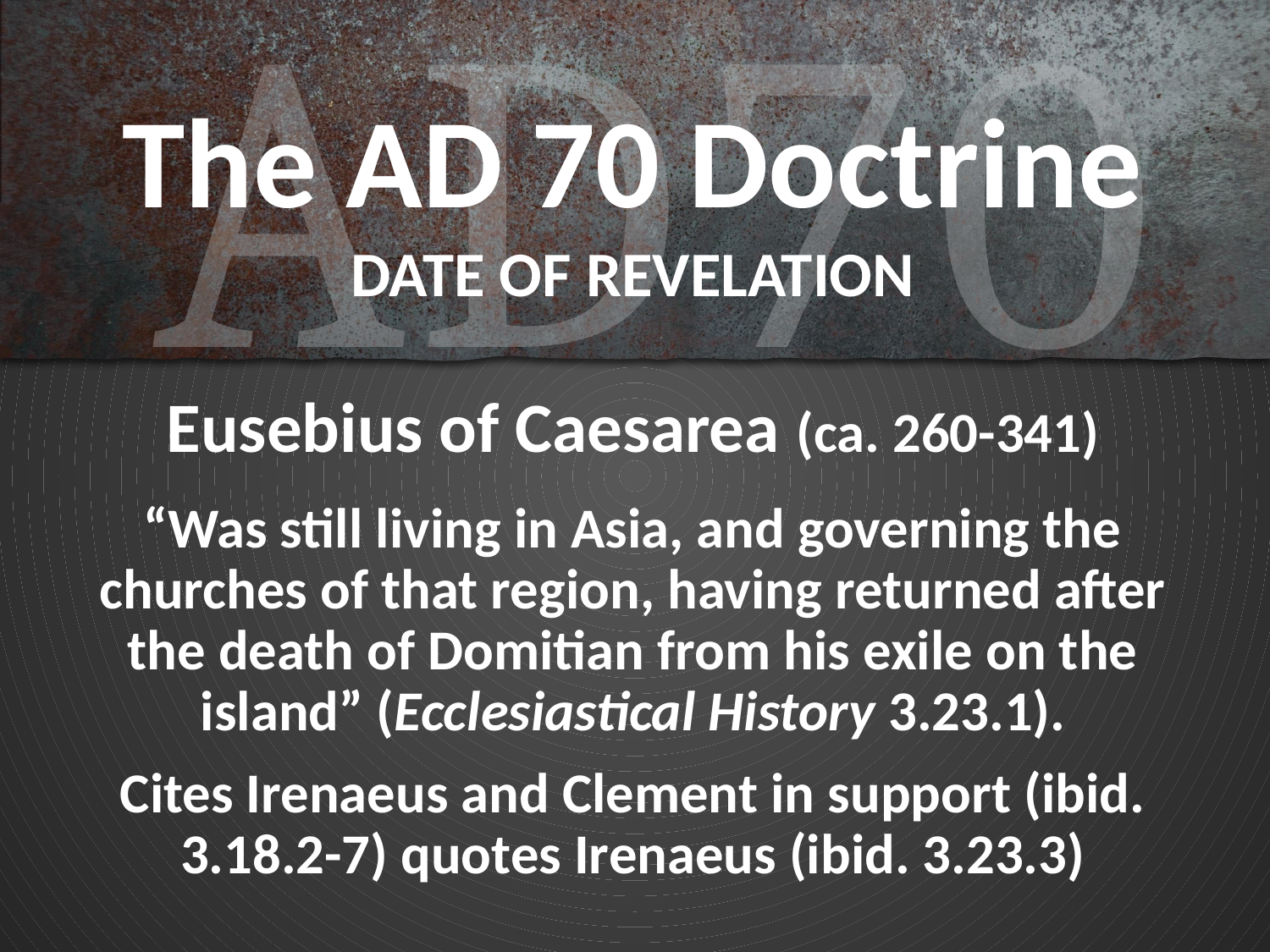

# The AD 70 Doctrine DATE OF REVELATION
Eusebius of Caesarea (ca. 260-341)
“Was still living in Asia, and governing the churches of that region, having returned after the death of Domitian from his exile on the island” (Ecclesiastical History 3.23.1).
Cites Irenaeus and Clement in support (ibid. 3.18.2-7) quotes Irenaeus (ibid. 3.23.3)